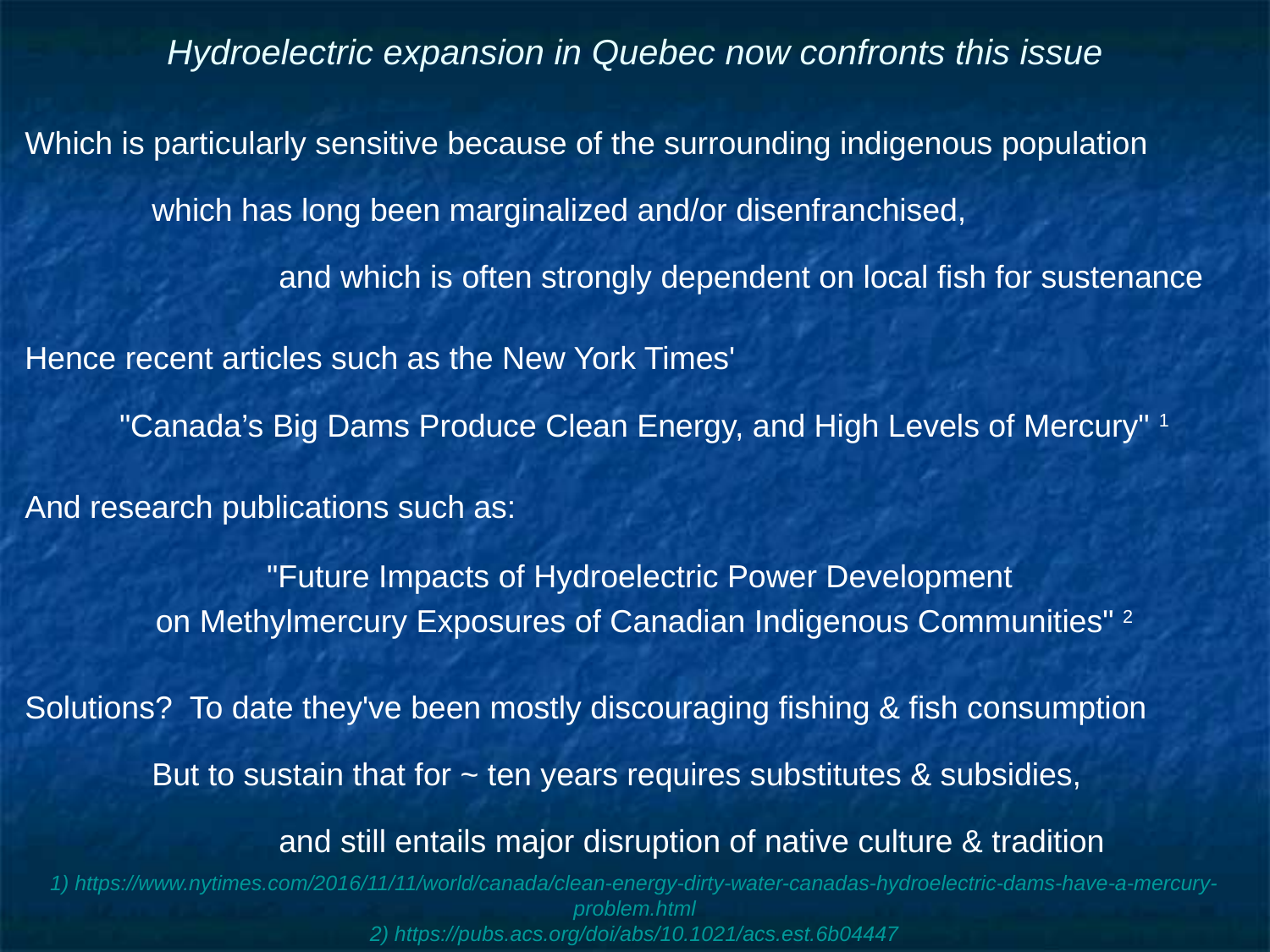

# Hydroelectric expansion in Quebec now confronts this issue
Which is particularly sensitive because of the surrounding indigenous population

	which has long been marginalized and/or disenfranchised,

		and which is often strongly dependent on local fish for sustenance

Hence recent articles such as the New York Times'

"Canada’s Big Dams Produce Clean Energy, and High Levels of Mercury" 1

And research publications such as:

"Future Impacts of Hydroelectric Power Development
on Methylmercury Exposures of Canadian Indigenous Communities" 2

Solutions?  To date they've been mostly discouraging fishing & fish consumption

	But to sustain that for ~ ten years requires substitutes & subsidies,

		and still entails major disruption of native culture & tradition
1) https://www.nytimes.com/2016/11/11/world/canada/clean-energy-dirty-water-canadas-hydroelectric-dams-have-a-mercury-problem.html
2) https://pubs.acs.org/doi/abs/10.1021/acs.est.6b04447